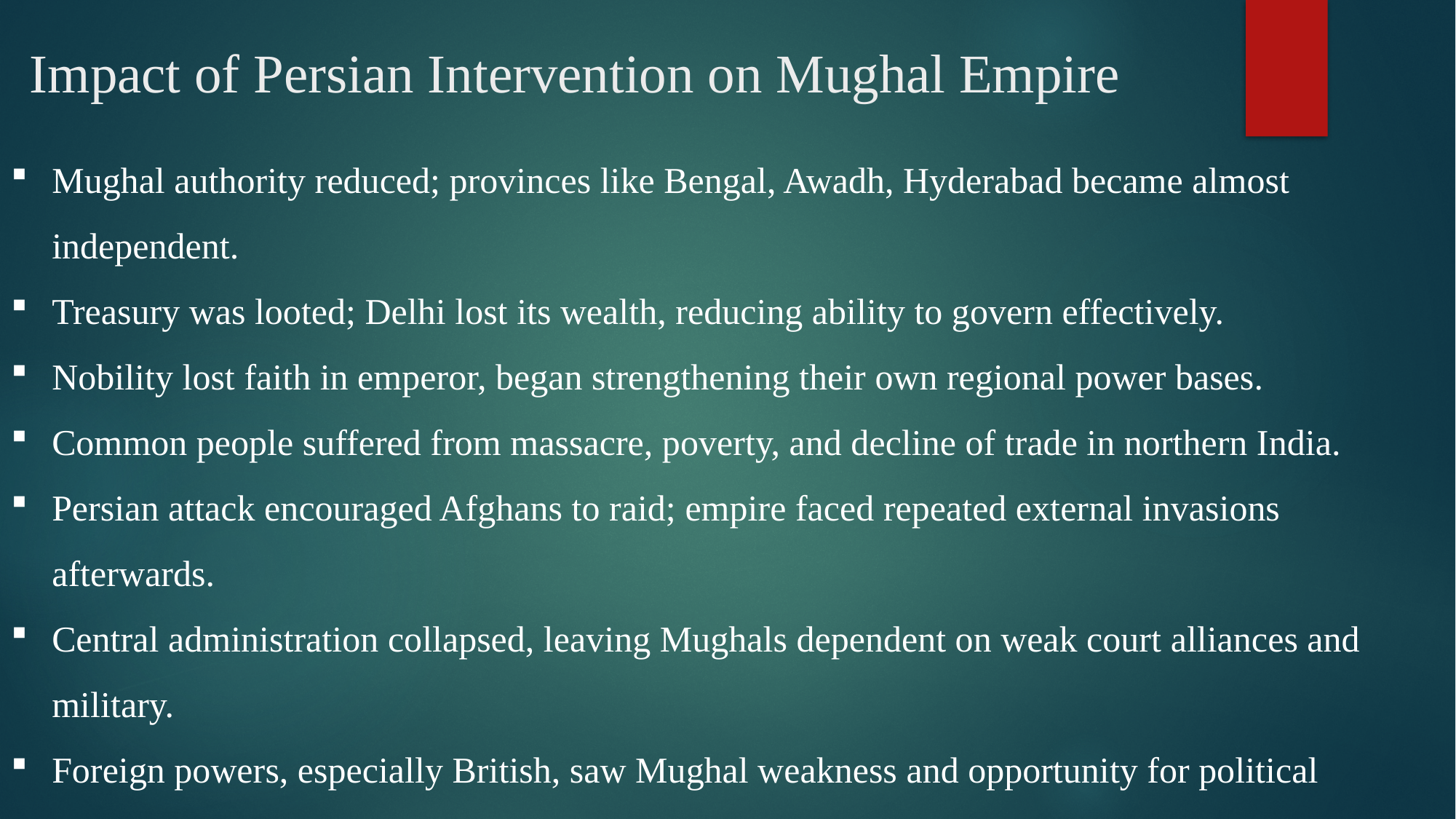

# Impact of Persian Intervention on Mughal Empire
Mughal authority reduced; provinces like Bengal, Awadh, Hyderabad became almost independent.
Treasury was looted; Delhi lost its wealth, reducing ability to govern effectively.
Nobility lost faith in emperor, began strengthening their own regional power bases.
Common people suffered from massacre, poverty, and decline of trade in northern India.
Persian attack encouraged Afghans to raid; empire faced repeated external invasions afterwards.
Central administration collapsed, leaving Mughals dependent on weak court alliances and military.
Foreign powers, especially British, saw Mughal weakness and opportunity for political influence.